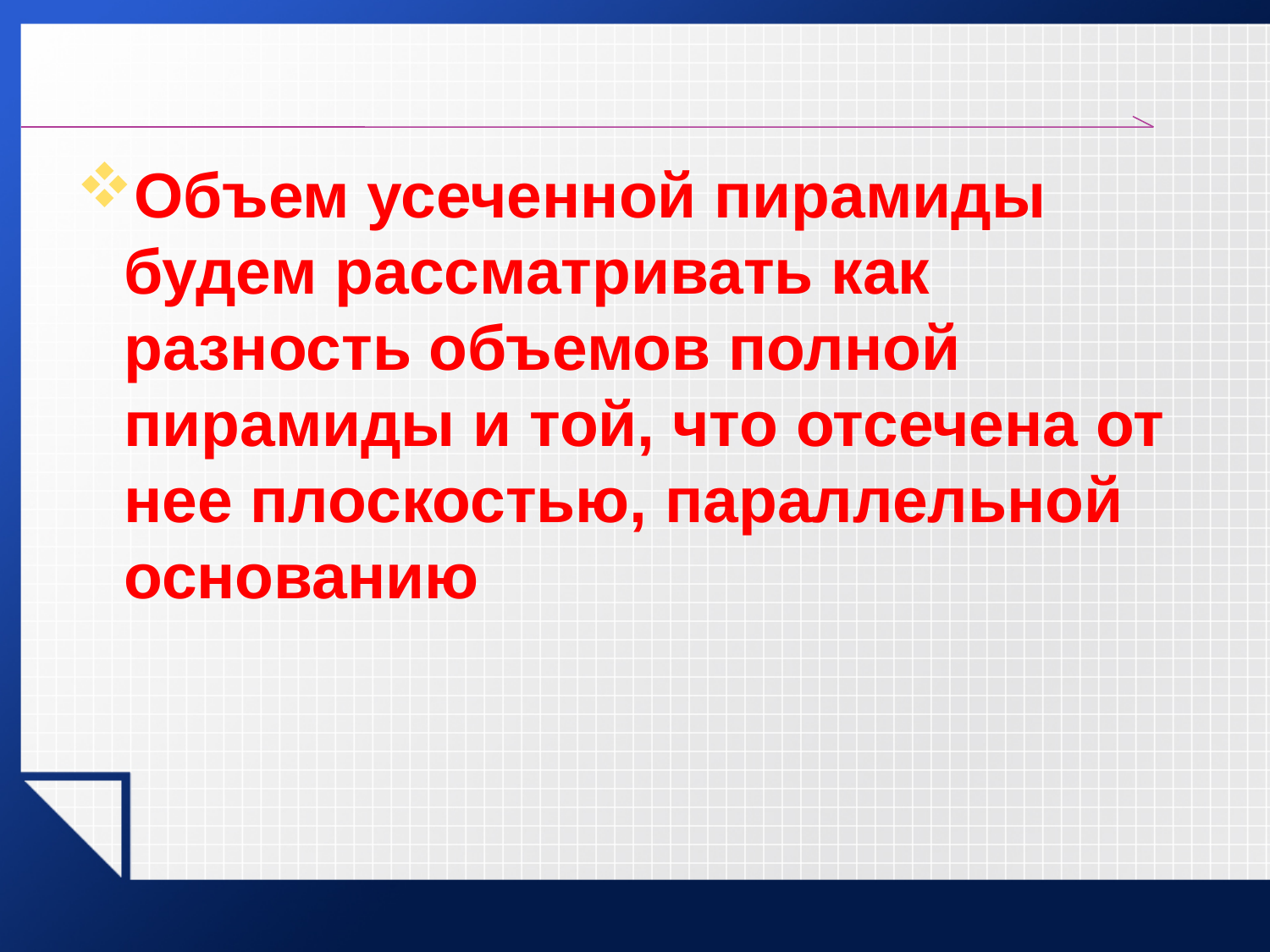

#
Объем усеченной пирамиды будем рассматривать как разность объемов полной пирамиды и той, что отсечена от нее плоскостью, параллельной основанию